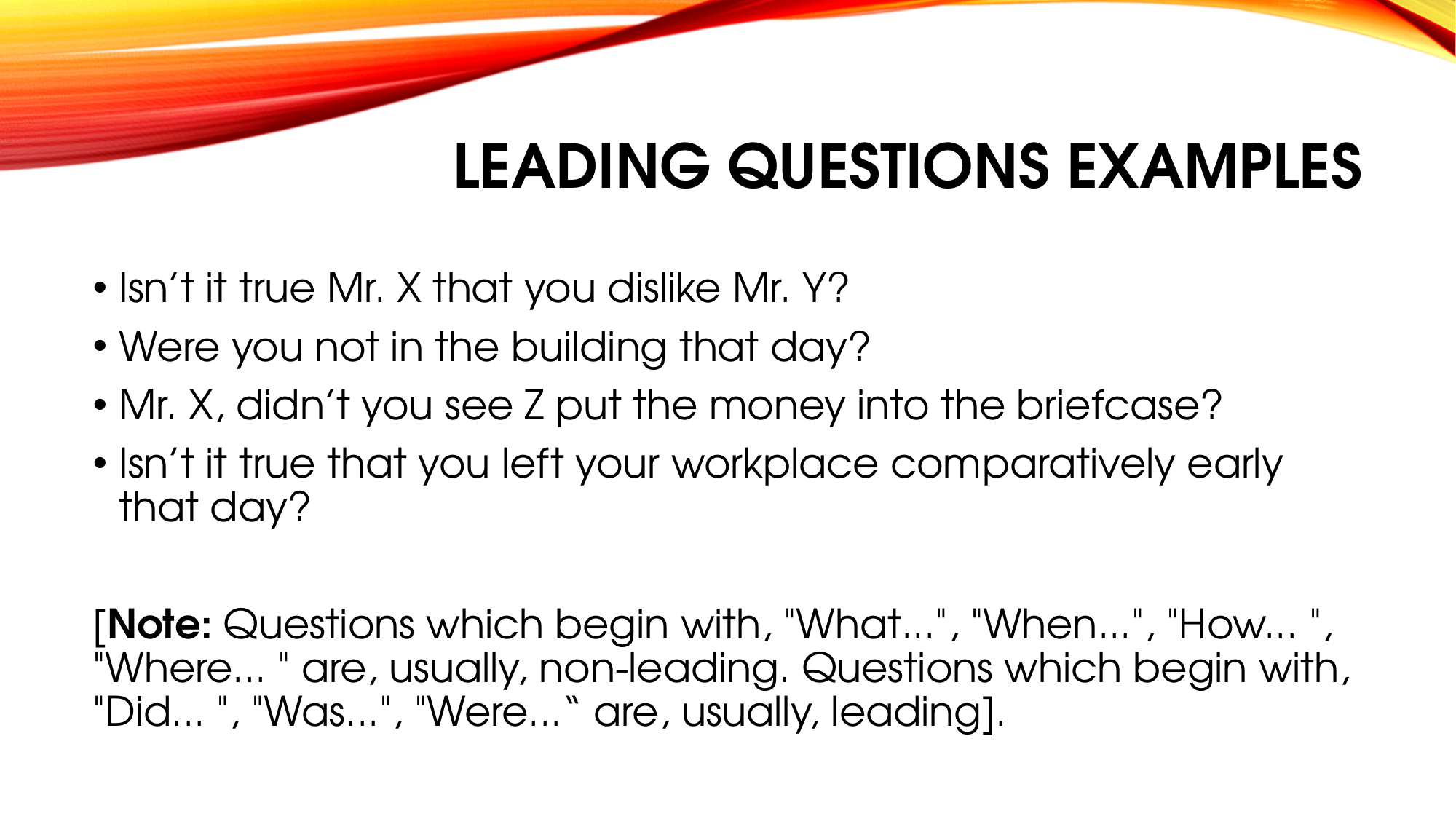

# Leading questions examples
Isn’t it true Mr. X that you dislike Mr. Y?
Were you not in the building that day?
Mr. X, didn’t you see Z put the money into the briefcase?
Isn’t it true that you left your workplace comparatively early that day?

[Note: Questions which begin with, "What...", "When...", "How... ", "Where... " are, usually, non-leading. Questions which begin with, "Did... ", "Was...", "Were...“ are, usually, leading].